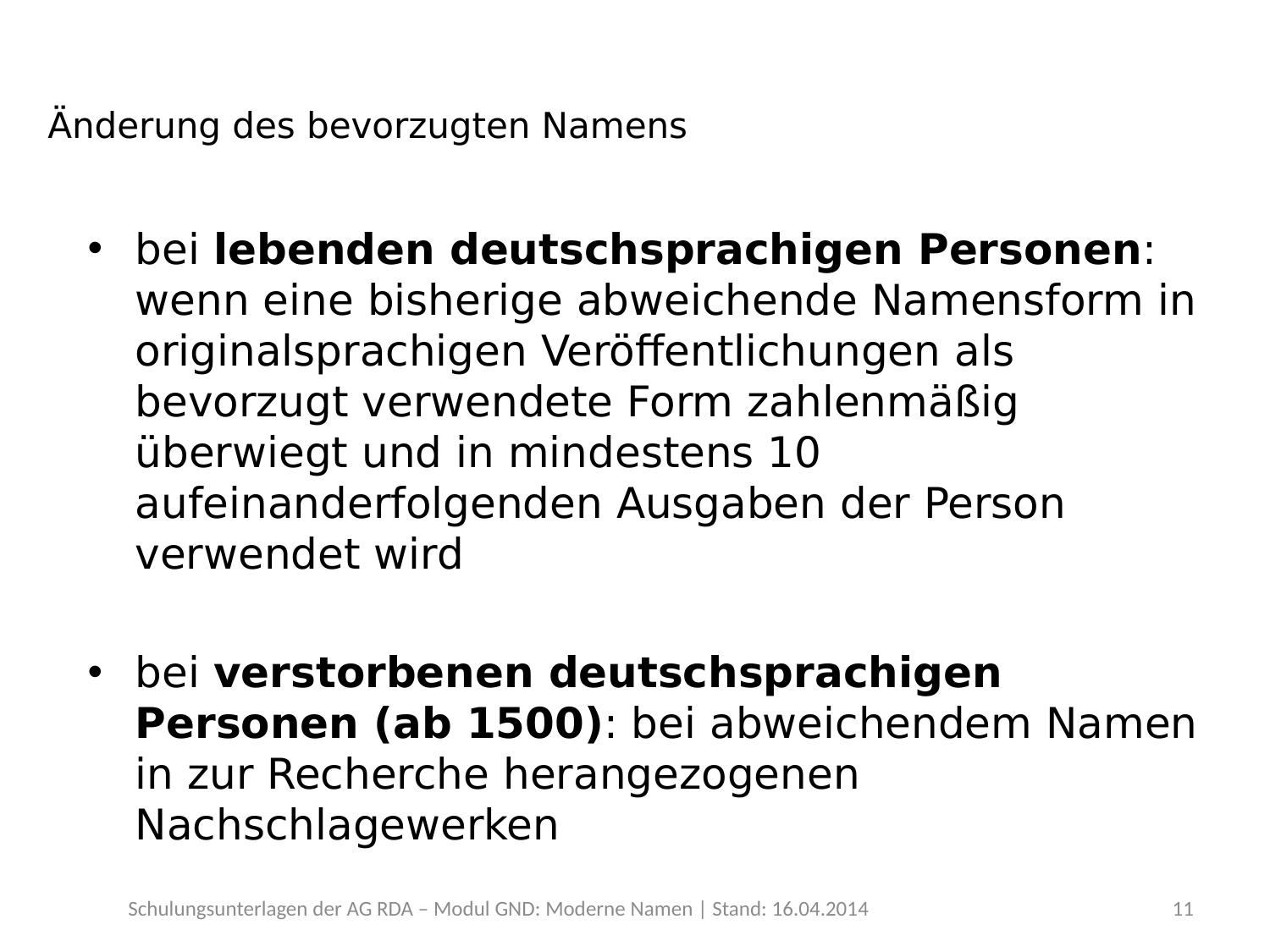

# Änderung des bevorzugten Namens
bei lebenden deutschsprachigen Personen: wenn eine bisherige abweichende Namensform in originalsprachigen Veröffentlichungen als bevorzugt verwendete Form zahlenmäßig überwiegt und in mindestens 10 aufeinanderfolgenden Ausgaben der Person verwendet wird

bei verstorbenen deutschsprachigen Personen (ab 1500): bei abweichendem Namen in zur Recherche herangezogenen Nachschlagewerken

Schulungsunterlagen der AG RDA – Modul GND: Moderne Namen | Stand: 16.04.2014
11